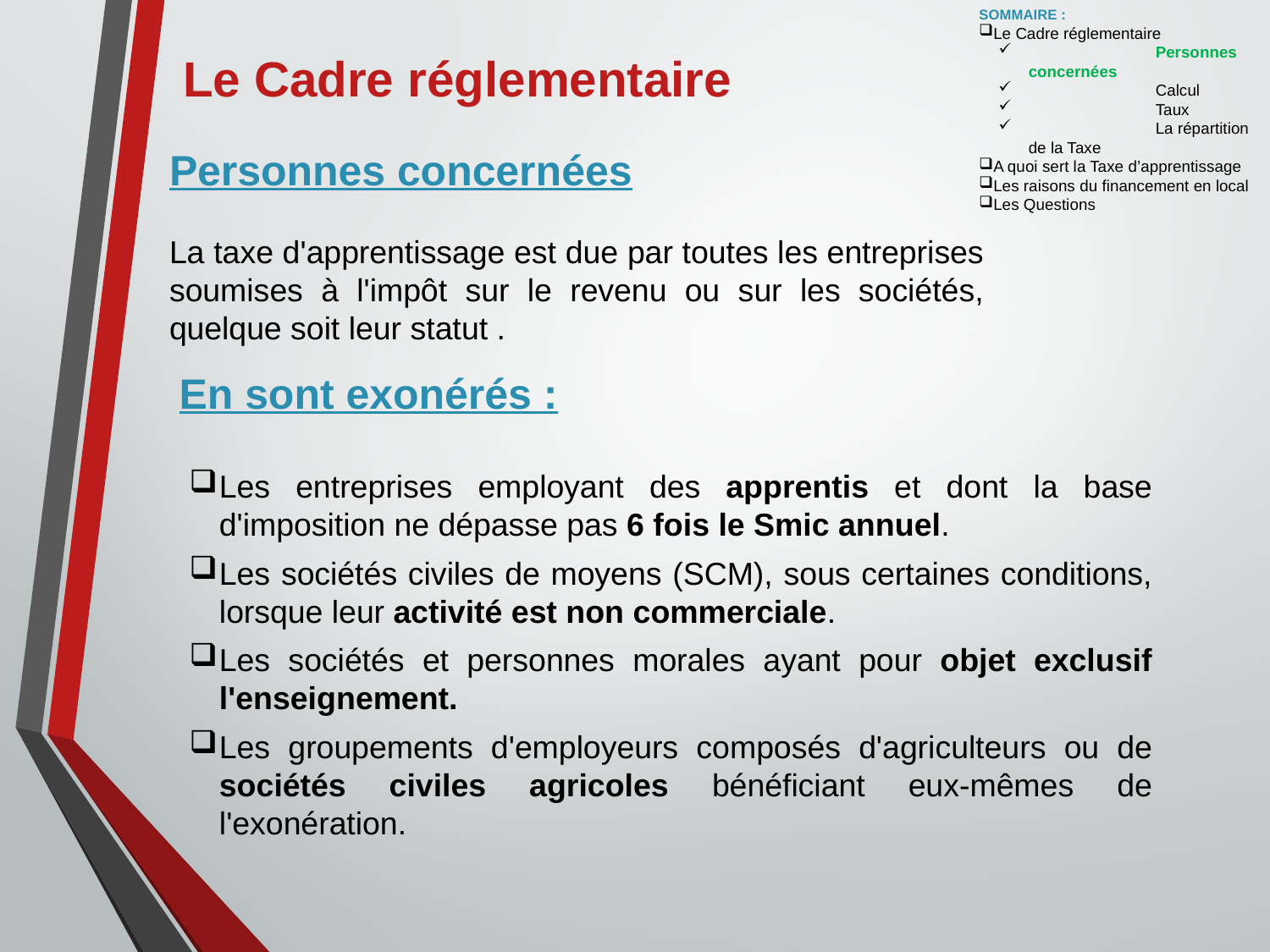

SOMMAIRE :
Le Cadre réglementaire
	Personnes concernées
	Calcul
	Taux
	La répartition de la Taxe
A quoi sert la Taxe d’apprentissage
Les raisons du financement en local
Les Questions
Le Cadre réglementaire
Personnes concernées

La taxe d'apprentissage est due par toutes les entreprises soumises à l'impôt sur le revenu ou sur les sociétés, quelque soit leur statut .

En sont exonérés :

Les entreprises employant des apprentis et dont la base d'imposition ne dépasse pas 6 fois le Smic annuel.
Les sociétés civiles de moyens (SCM), sous certaines conditions, lorsque leur activité est non commerciale.
Les sociétés et personnes morales ayant pour objet exclusif l'enseignement.
Les groupements d'employeurs composés d'agriculteurs ou de sociétés civiles agricoles bénéficiant eux-mêmes de l'exonération.